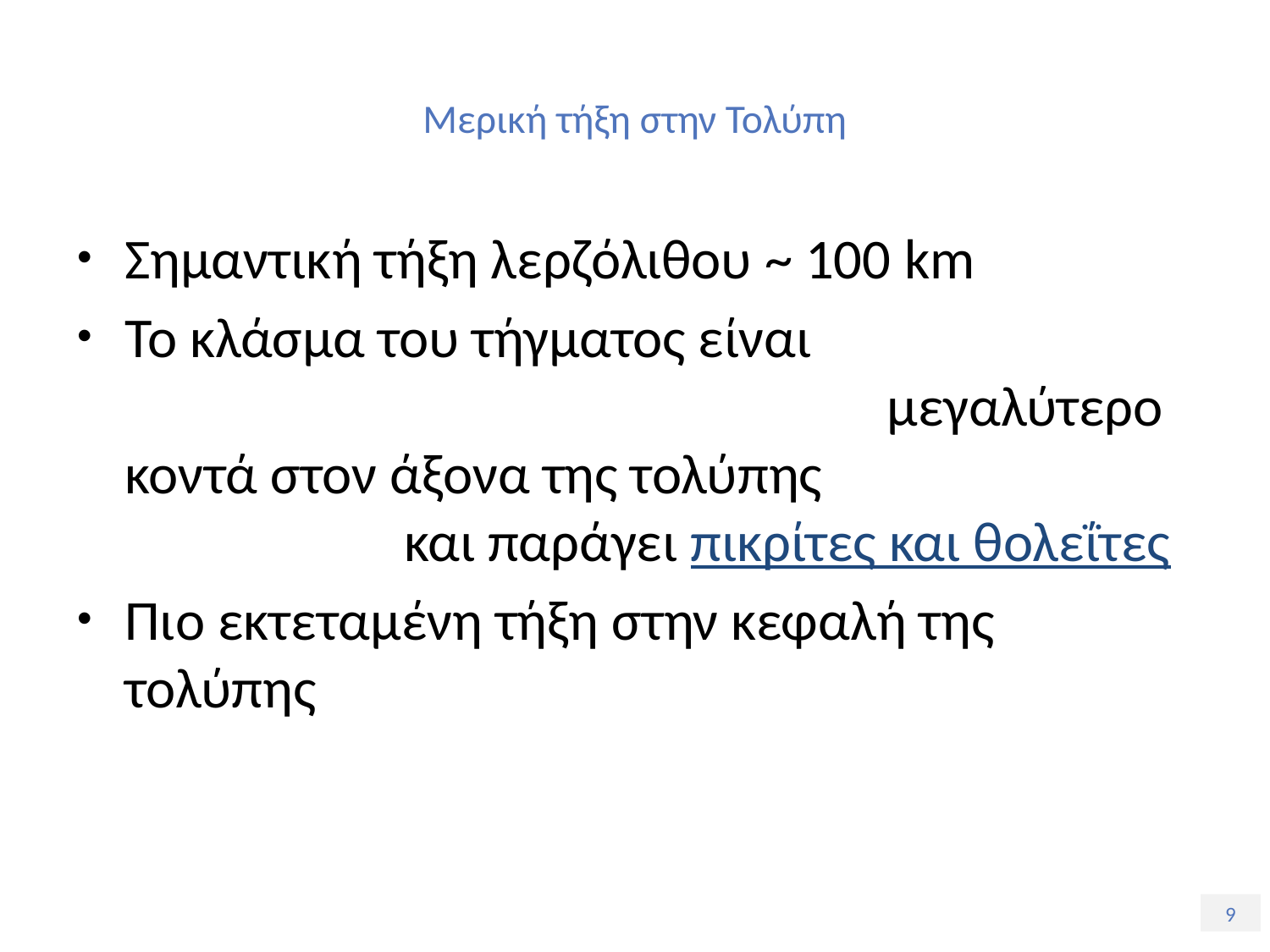

# Μερική τήξη στην Τολύπη
Σημαντική τήξη λερζόλιθου ~ 100 km
Το κλάσμα του τήγματος είναι                                                                                           μεγαλύτερο κοντά στον άξονα της τολύπης                                                    και παράγει πικρίτες και θολεΐτες
Πιο εκτεταμένη τήξη στην κεφαλή της τολύπης